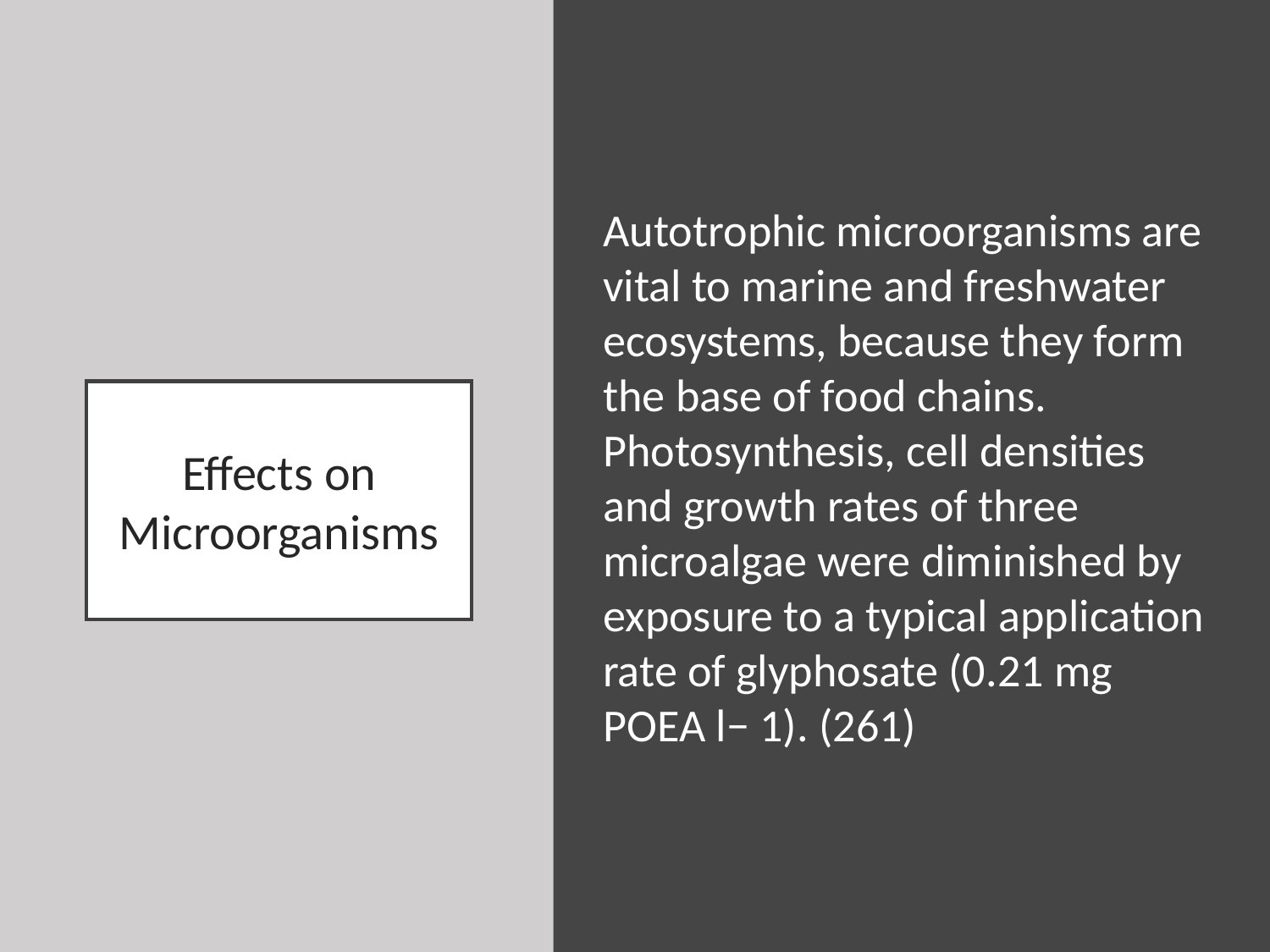

Autotrophic microorganisms are vital to marine and freshwater ecosystems, because they form the base of food chains. Photosynthesis, cell densities and growth rates of three microalgae were diminished by exposure to a typical application rate of glyphosate (0.21 mg POEA l− 1). (261)
# Effects on Microorganisms